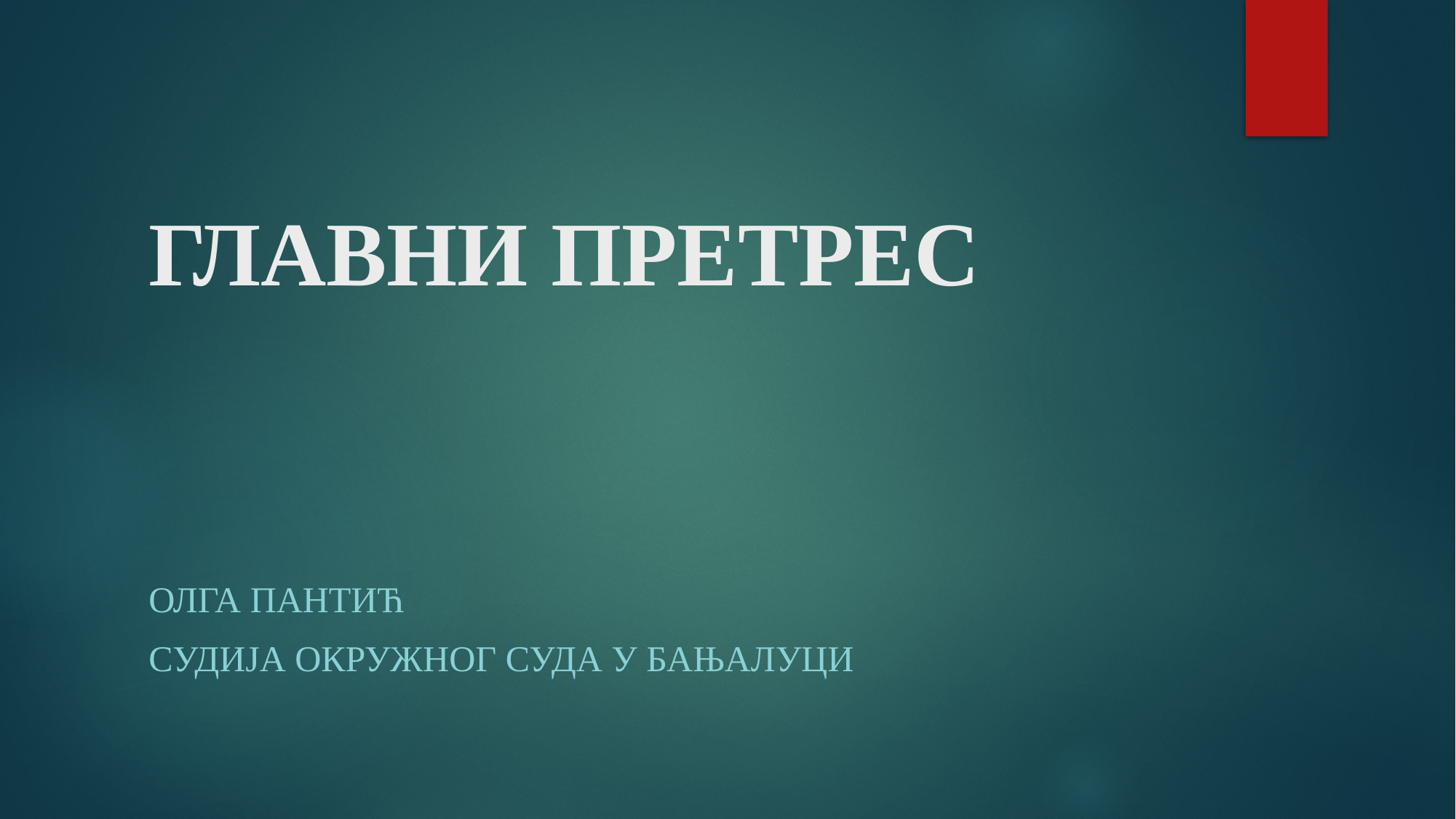

# ГЛАВНИ ПРЕТРЕС
Олга Пантић
Судија Окружног суда у Бањалуци